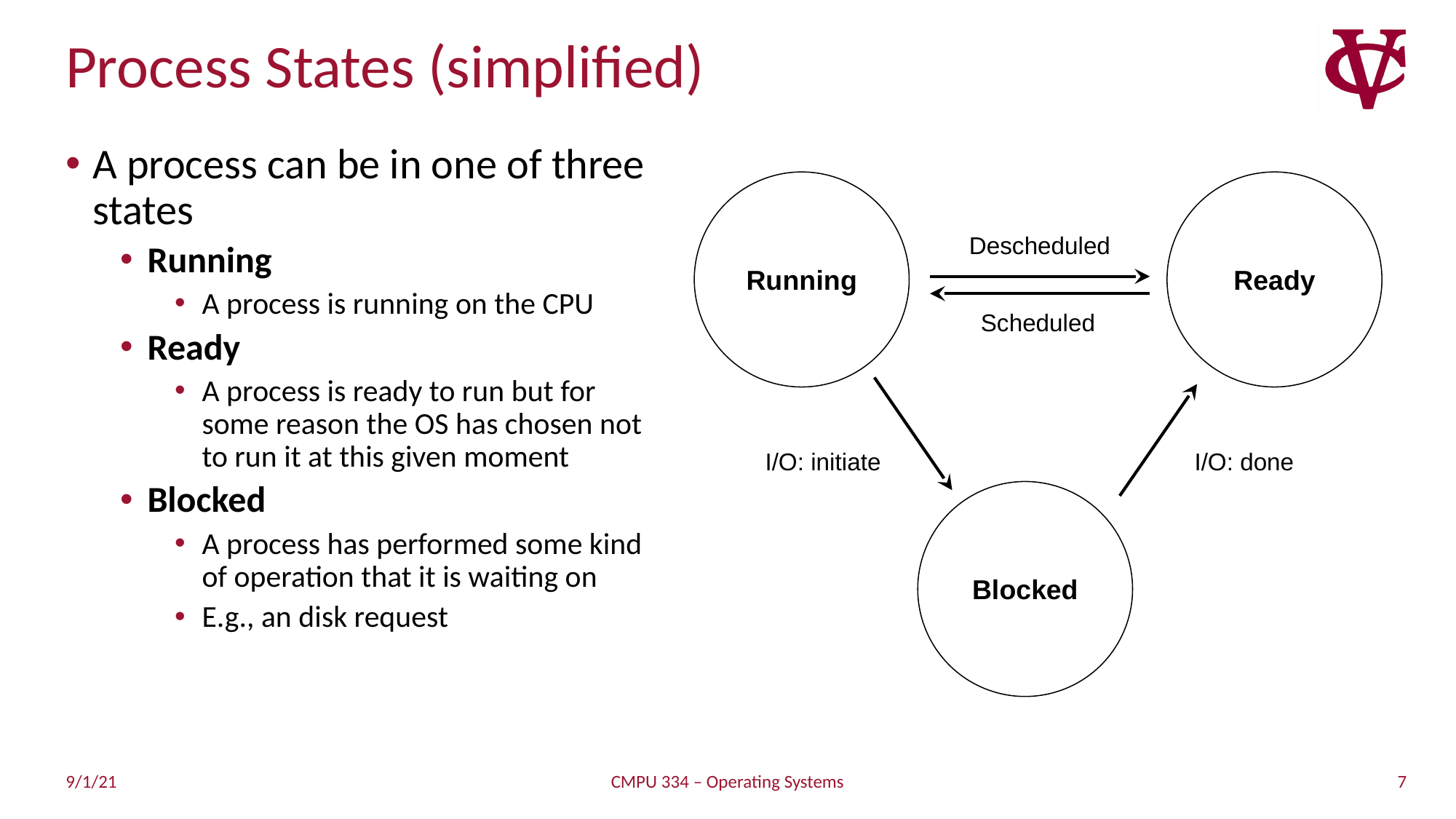

# Process States (simplified)
A process can be in one of three states
Running
A process is running on the CPU
Ready
A process is ready to run but for some reason the OS has chosen not to run it at this given moment
Blocked
A process has performed some kind of operation that it is waiting on
E.g., an disk request
Running
Ready
Descheduled
Scheduled
I/O: initiate
I/O: done
Blocked
7
9/1/21
CMPU 334 – Operating Systems